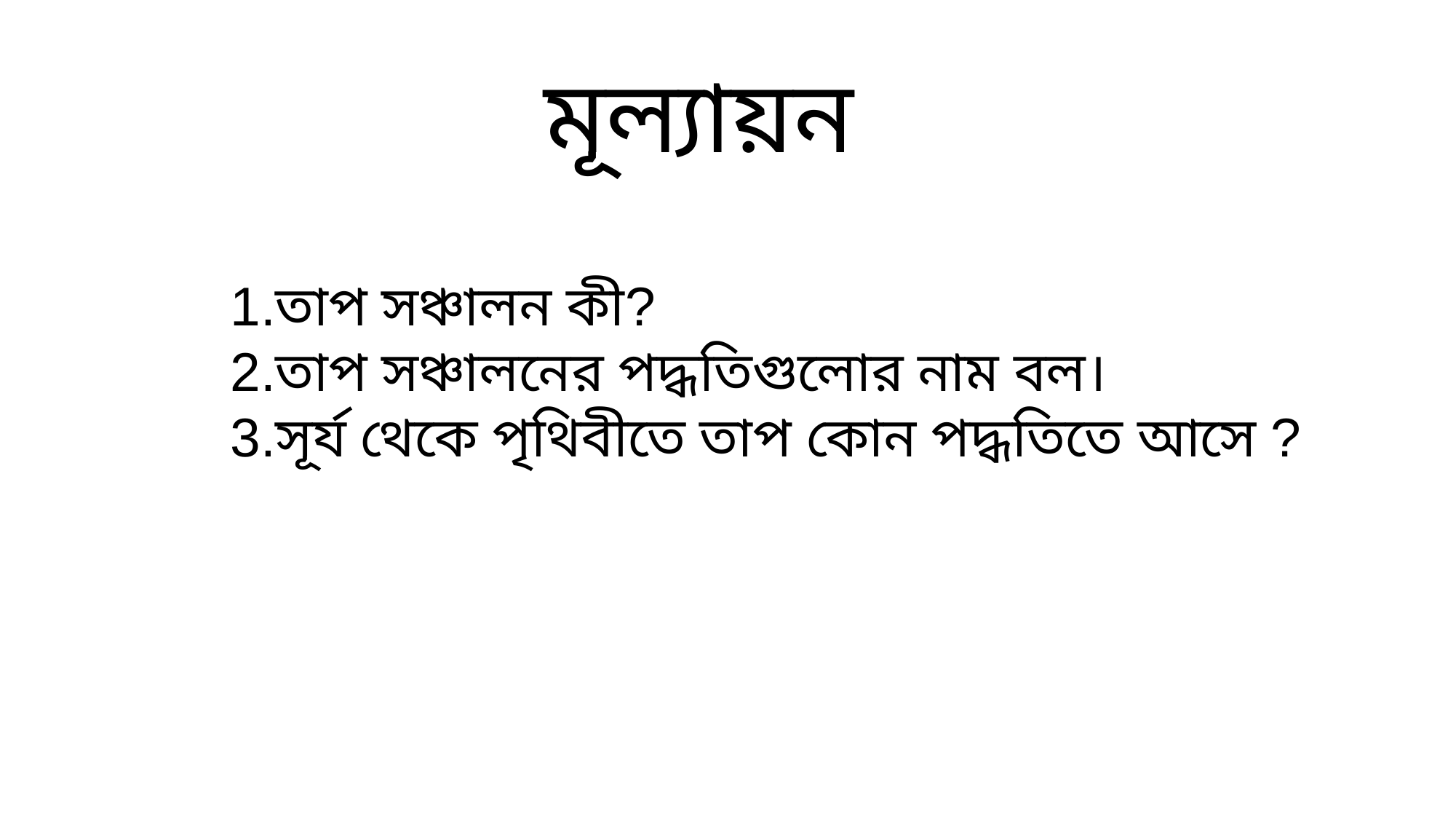

মূল্যায়ন
তাপ সঞ্চালন কী?
তাপ সঞ্চালনের পদ্ধতিগুলোর নাম বল।
সূর্য থেকে পৃথিবীতে তাপ কোন পদ্ধতিতে আসে ?